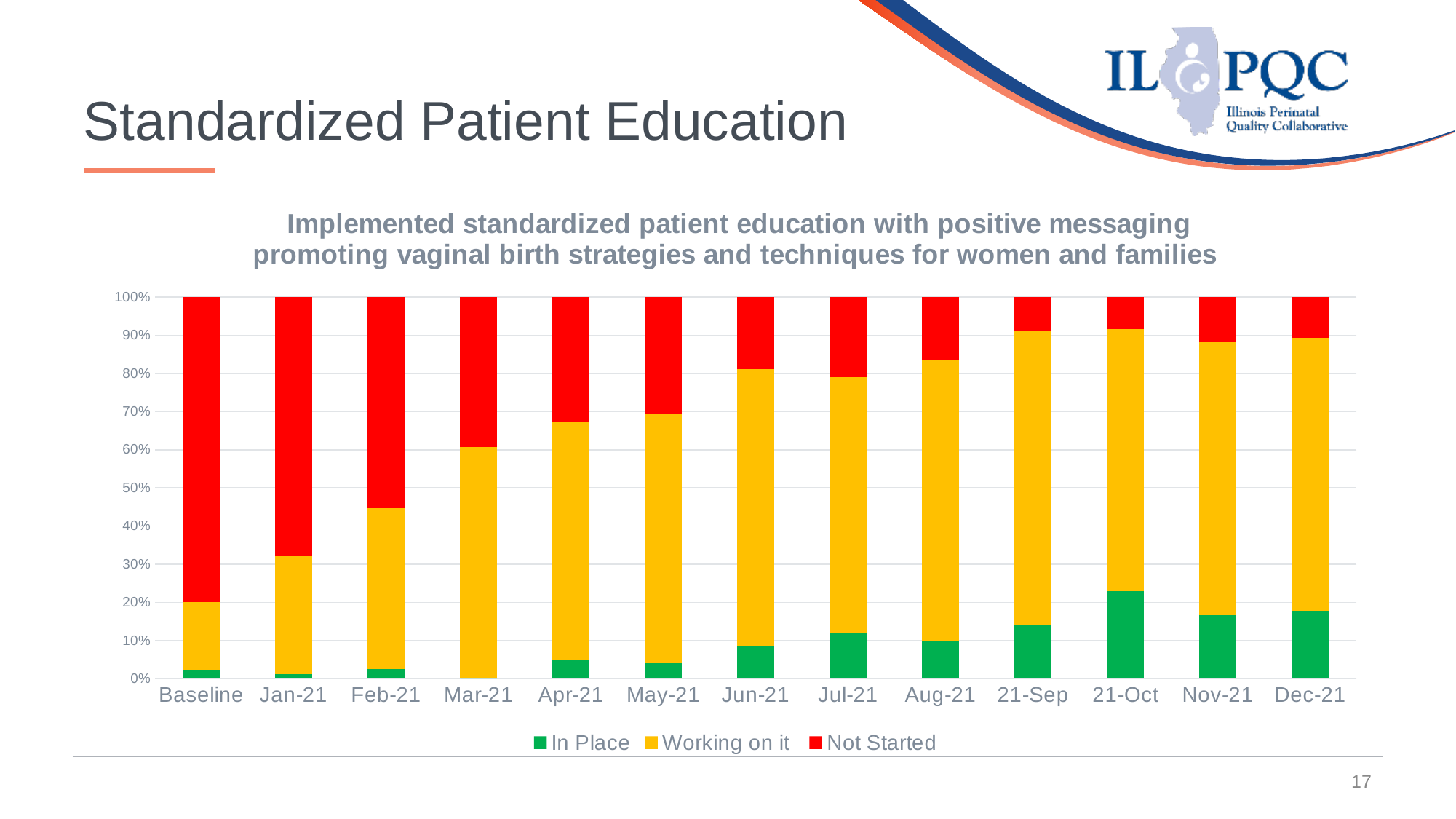

17
# Standardized Patient Education

### Chart:  Implemented standardized patient education with positive messaging promoting vaginal birth strategies and techniques for women and families

| Category | In Place | Working on it  | Not Started |
|---|---|---|---|
| Baseline | 2.21 | 18.07 | 80.72 |
| Jan-21 | 1.28 | 30.77 | 67.95 |
| Feb-21 | 2.63 | 42.11 | 55.26 |
| Mar-21 | 0.0 | 60.81 | 39.19 |
| Apr-21 | 4.91 | 62.3 | 32.79 |
| May-21 | 4.08 | 65.31 | 30.61 |
| Jun-21 | 8.7 | 72.46 | 18.84 |
| Jul-21 | 11.94 | 67.16 | 20.9 |
| Aug-21 | 10.0 | 73.33 | 16.67 |
| 21-Sep | 14.04 | 77.19 | 8.77000000000001 |
| 21-Oct | 22.92 | 68.75 | 8.329999999999998 |
| Nov-21 | 16.67 | 71.43 | 11.899999999999991 |
| Dec-21 | 17.86 | 71.43 | 10.71 |